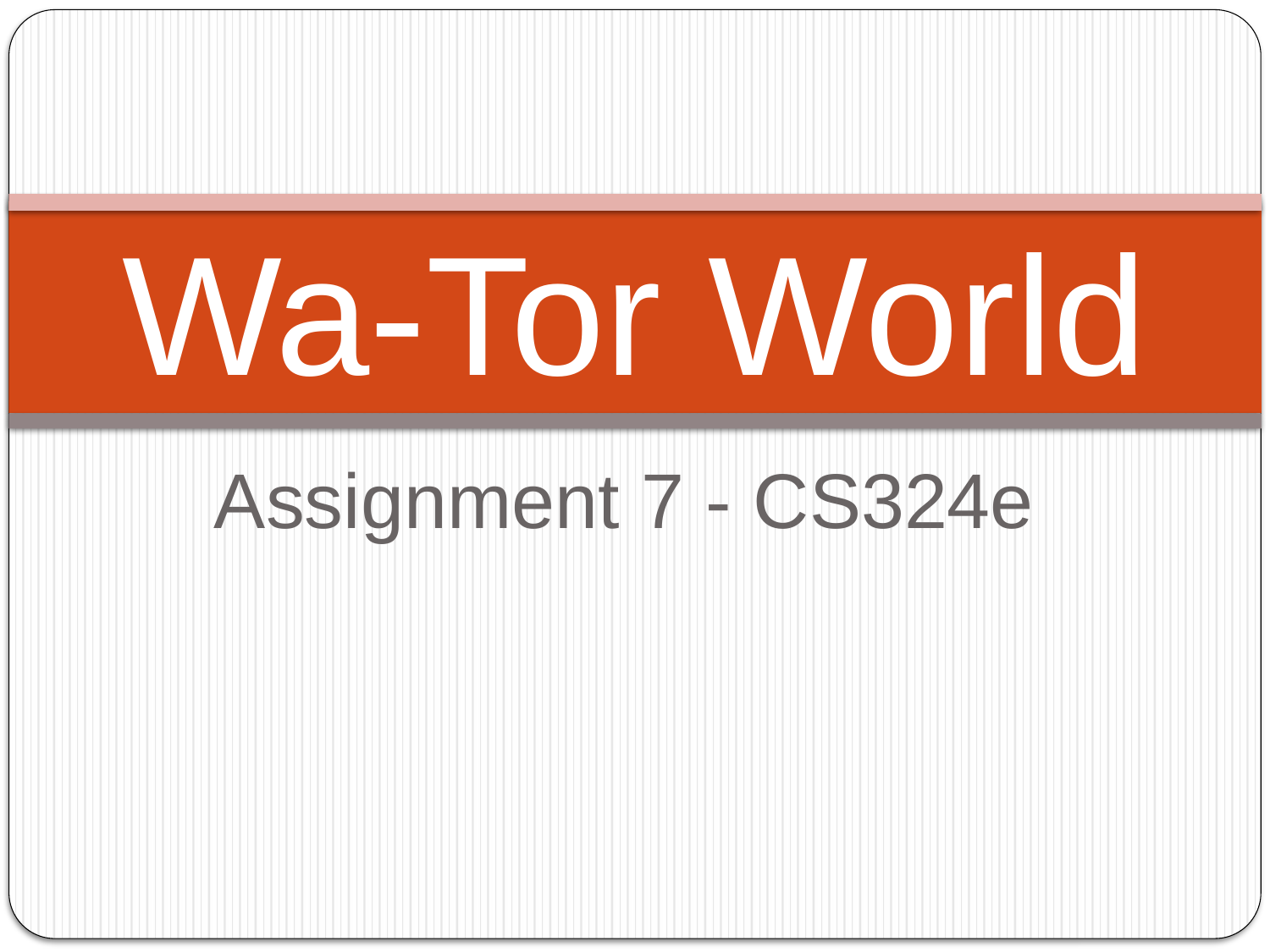

# Wa-Tor World
Assignment 7 - CS324e